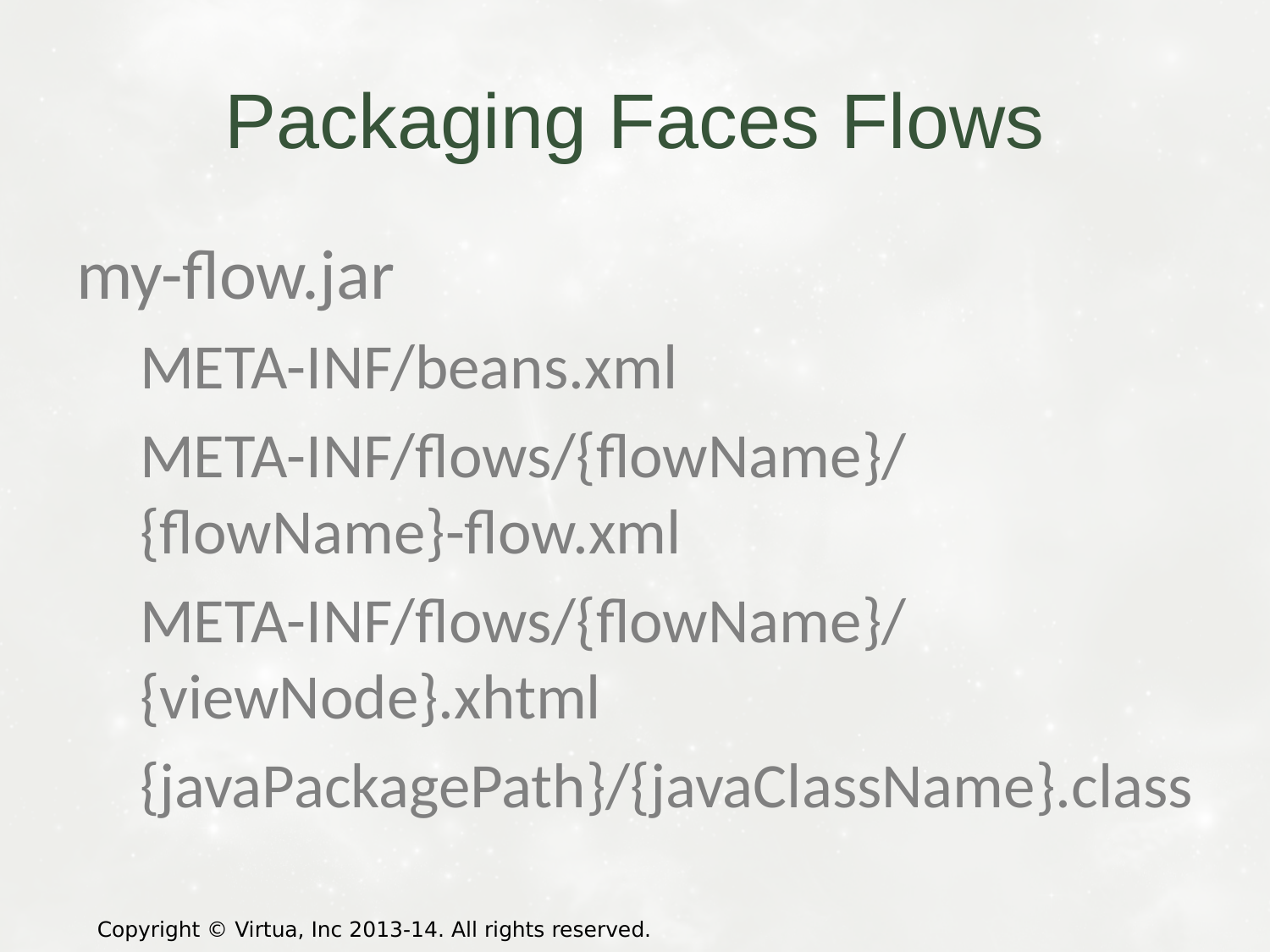

# Packaging Faces Flows
my-flow.jar
META-INF/beans.xml
META-INF/flows/{flowName}/{flowName}-flow.xml
META-INF/flows/{flowName}/{viewNode}.xhtml
{javaPackagePath}/{javaClassName}.class

Copyright © Virtua, Inc 2013-14. All rights reserved.